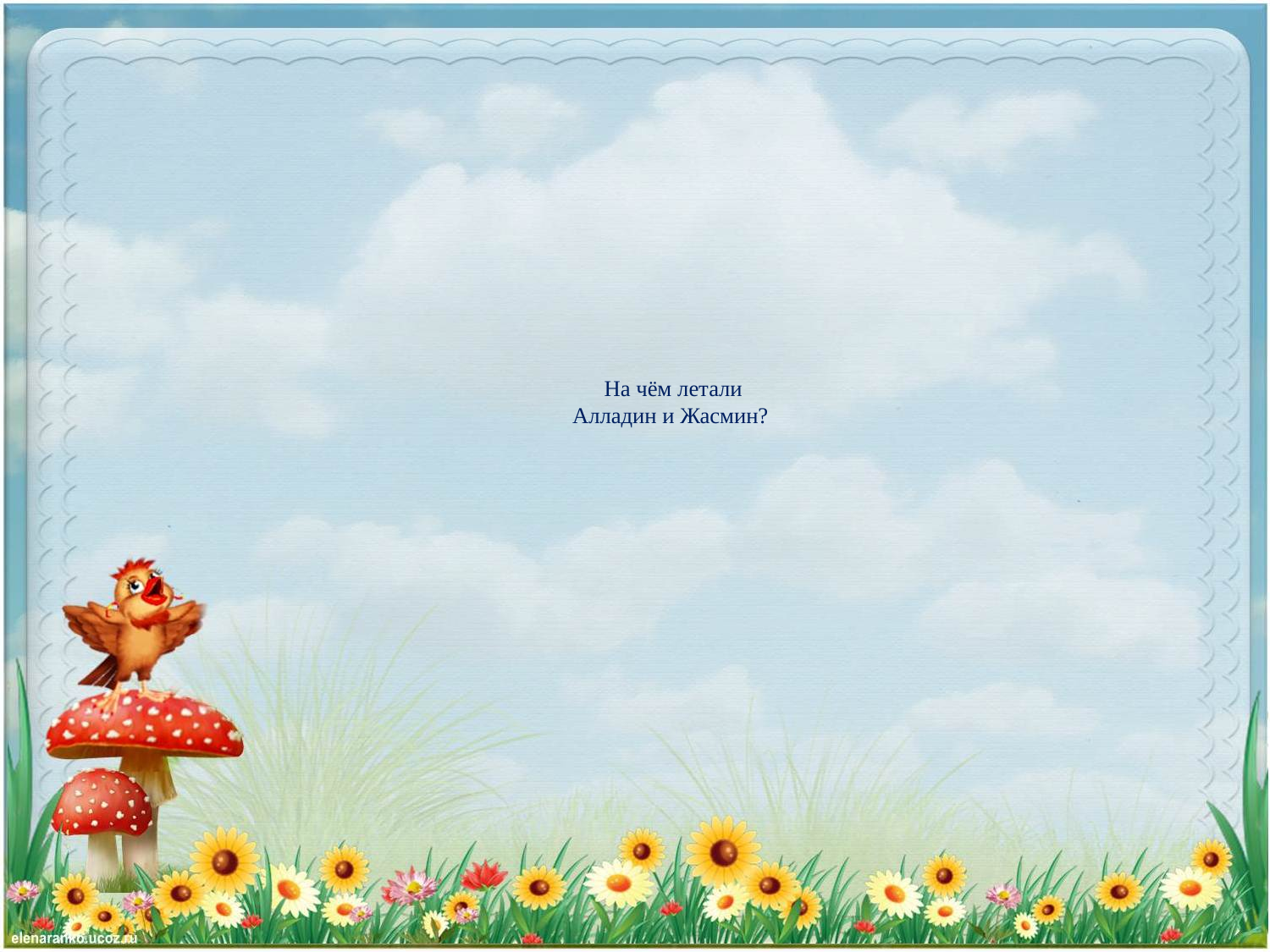

# На чём летали Алладин и Жасмин?